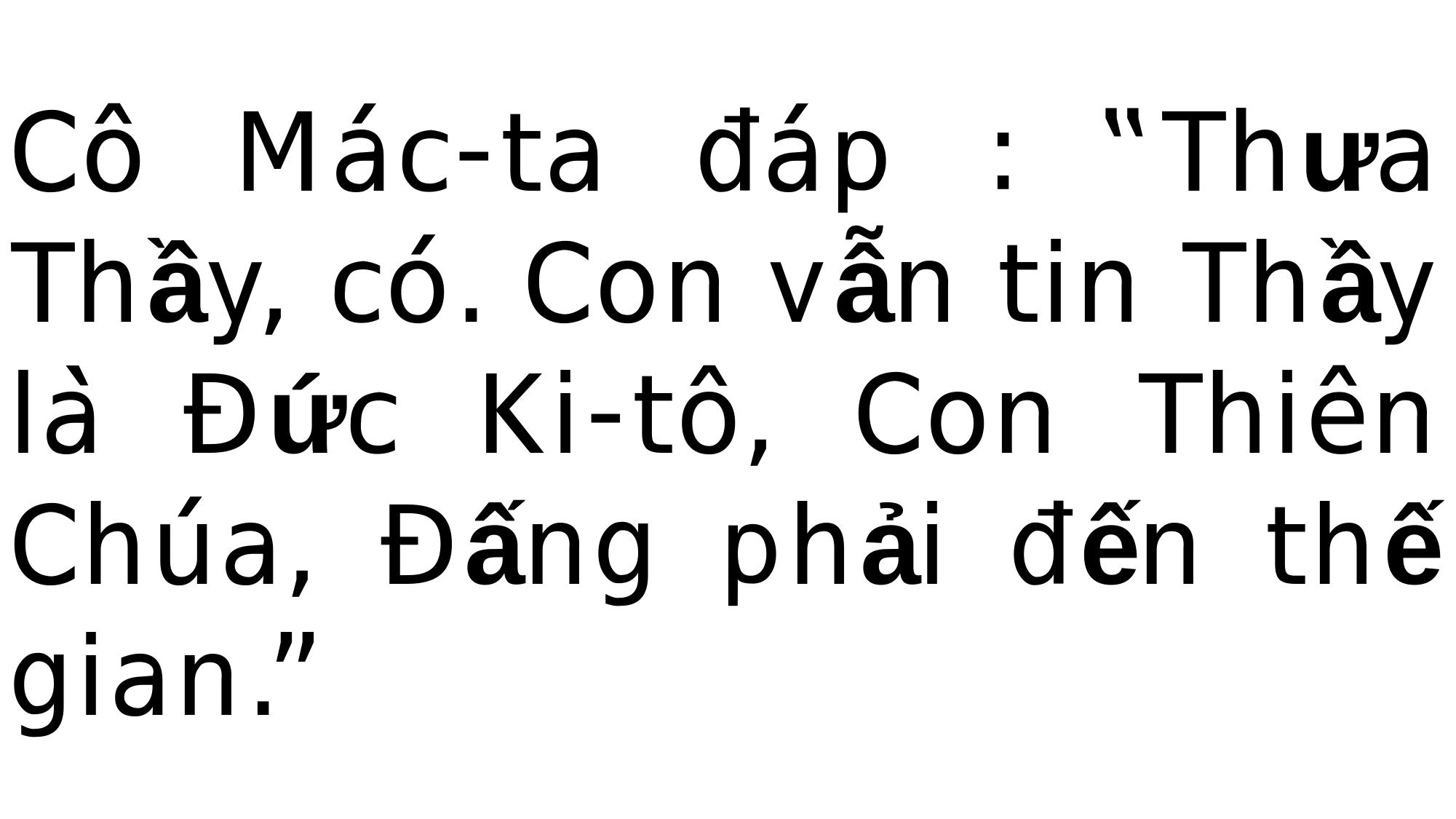

# Cô Mác-ta đáp : “Thưa Thầy, có. Con vẫn tin Thầy là Đức Ki-tô, Con Thiên Chúa, Đấng phải đến thế gian.”